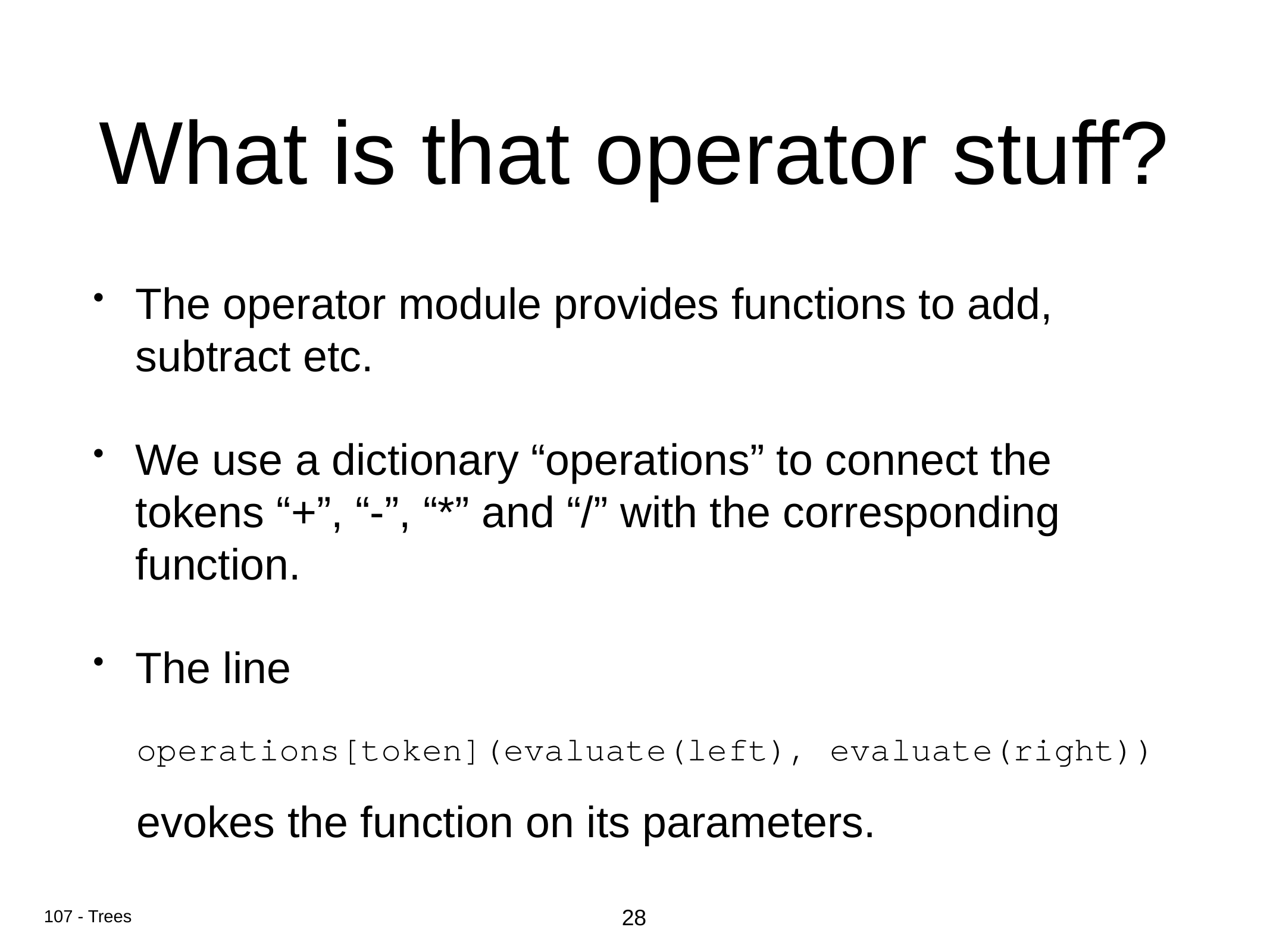

# What is that operator stuff?
The operator module provides functions to add, subtract etc.
We use a dictionary “operations” to connect the tokens “+”, “-”, “*” and “/” with the corresponding function.
The line
operations[token](evaluate(left), evaluate(right))
evokes the function on its parameters.
28